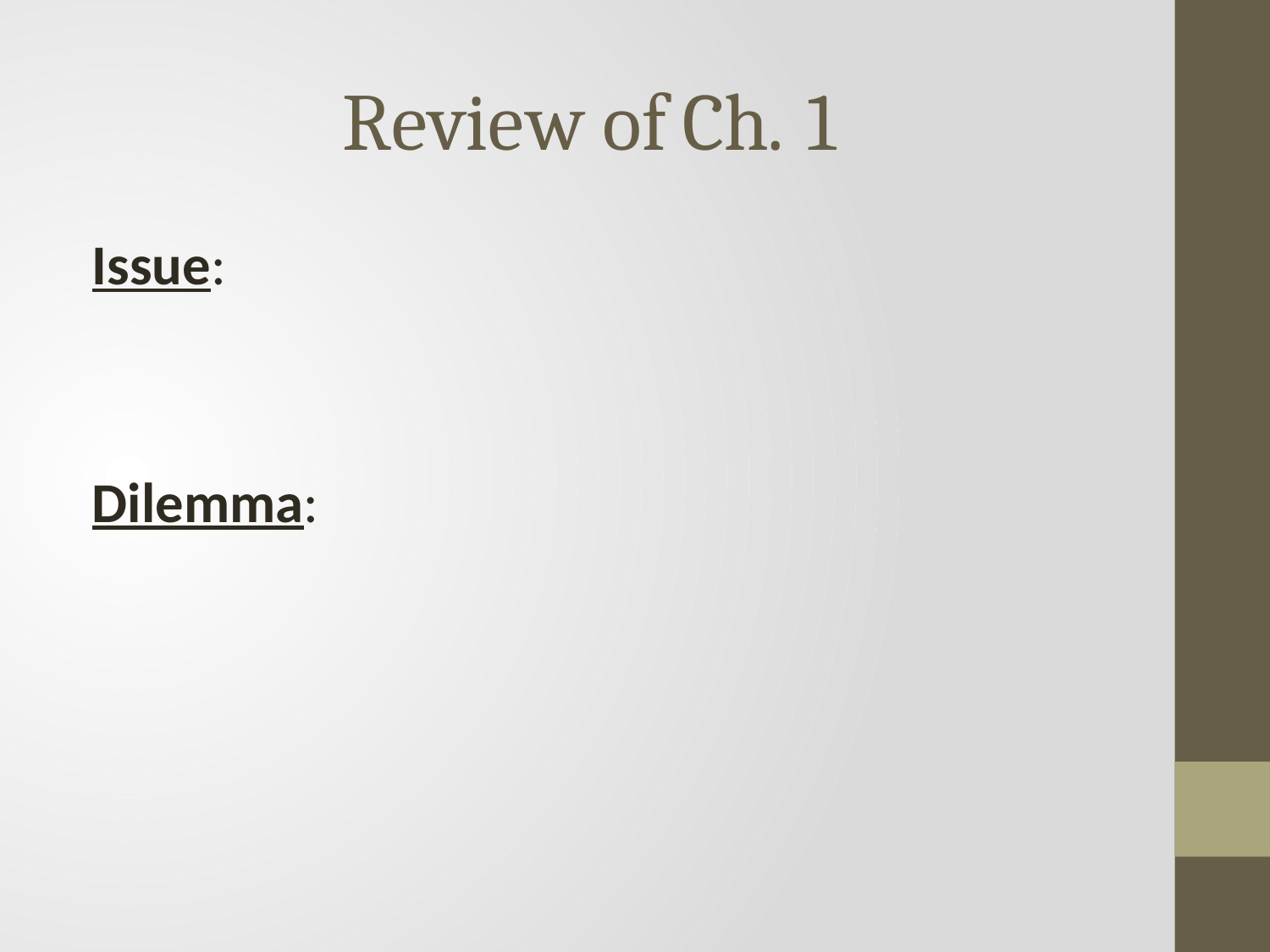

# Review of Ch. 1
Issue:

Dilemma: